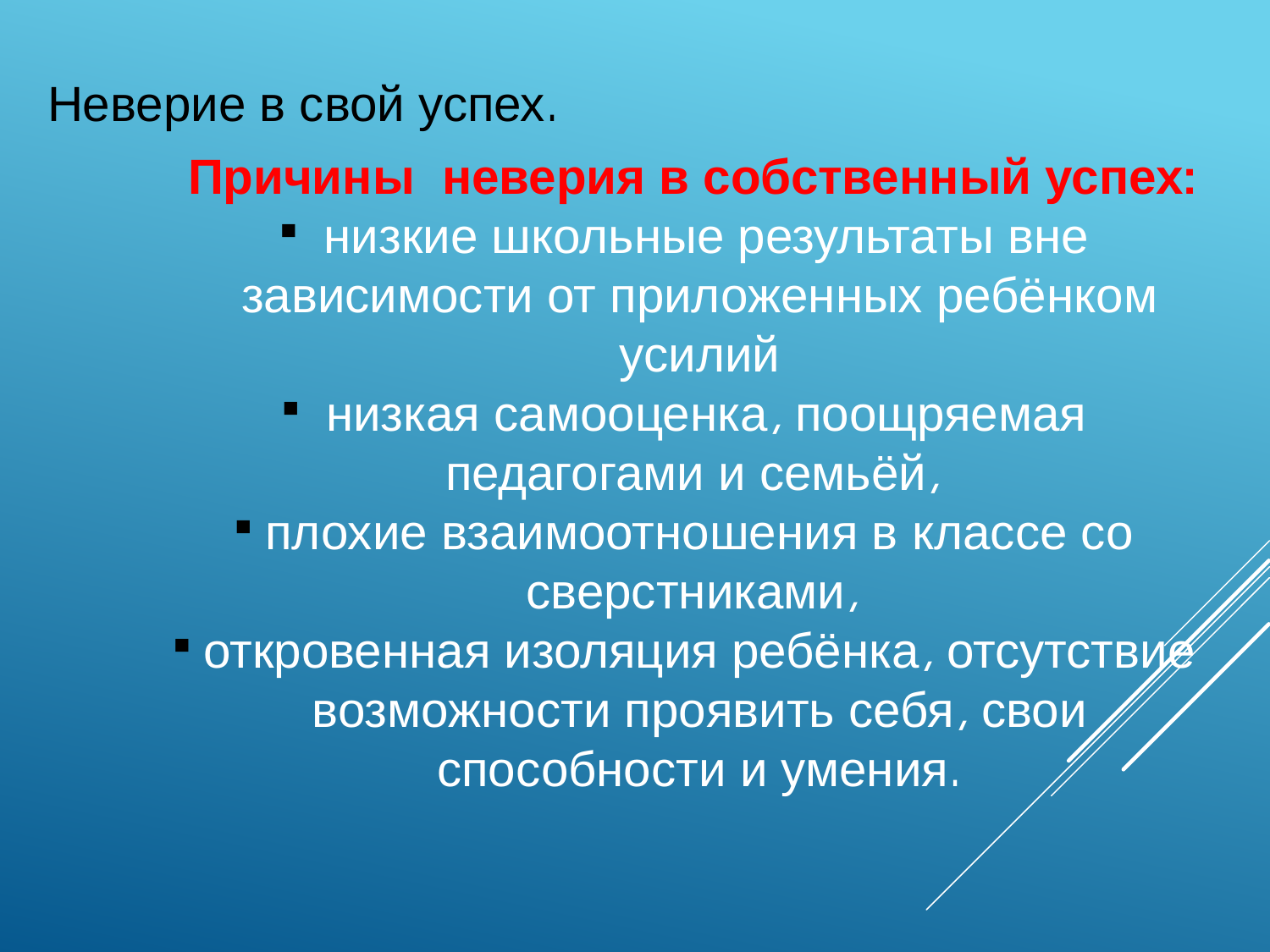

Неверие в свой успех.
Причины  неверия в собственный успех:
 низкие школьные результаты вне зависимости от приложенных ребёнком усилий
 низкая самооценка, поощряемая педагогами и семьёй,
плохие взаимоотношения в классе со сверстниками,
откровенная изоляция ребёнка, отсутствие возможности проявить себя, свои способности и умения.